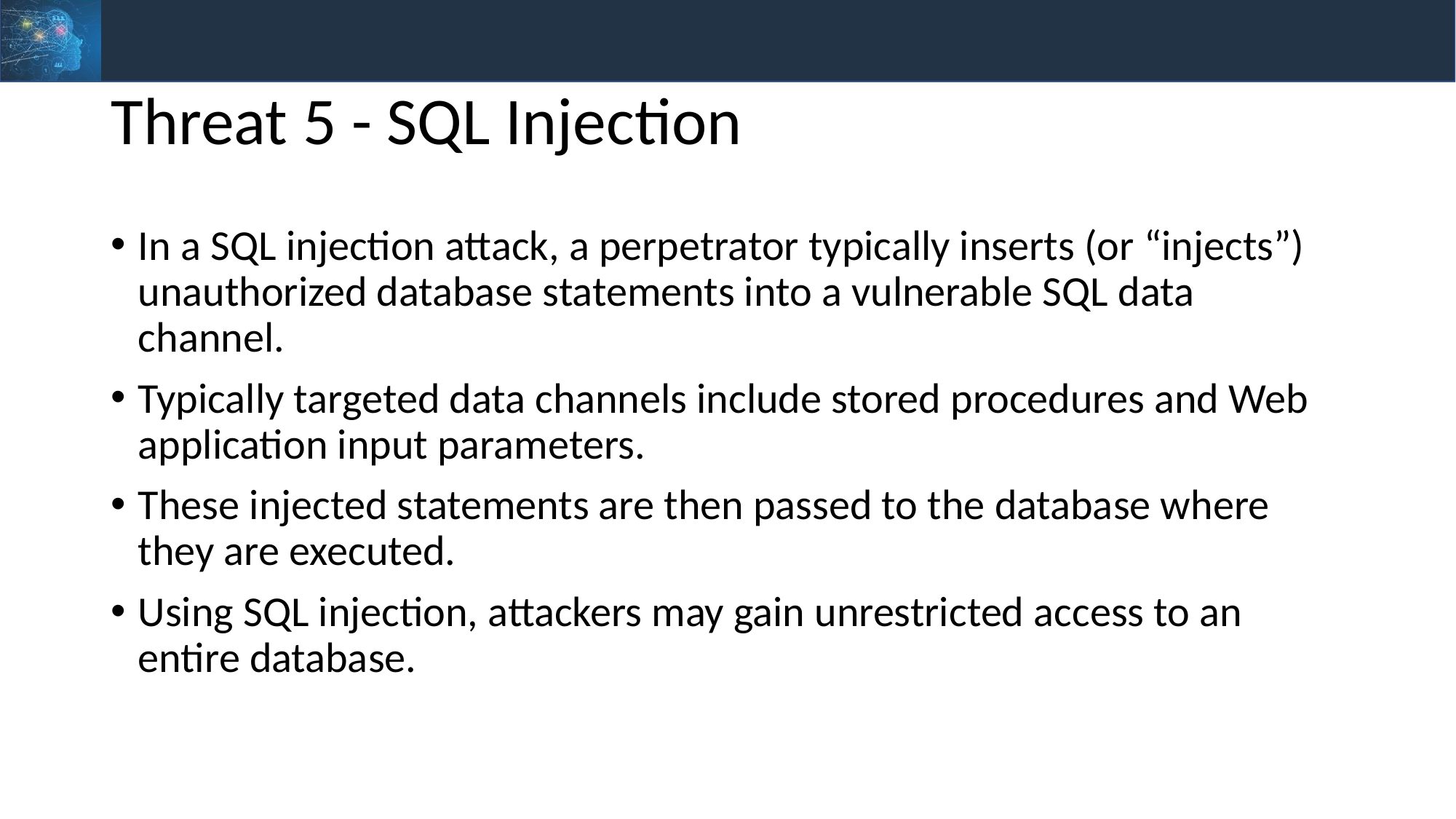

# Threat 5 - SQL Injection
In a SQL injection attack, a perpetrator typically inserts (or “injects”) unauthorized database statements into a vulnerable SQL data channel.
Typically targeted data channels include stored procedures and Web application input parameters.
These injected statements are then passed to the database where they are executed.
Using SQL injection, attackers may gain unrestricted access to an entire database.